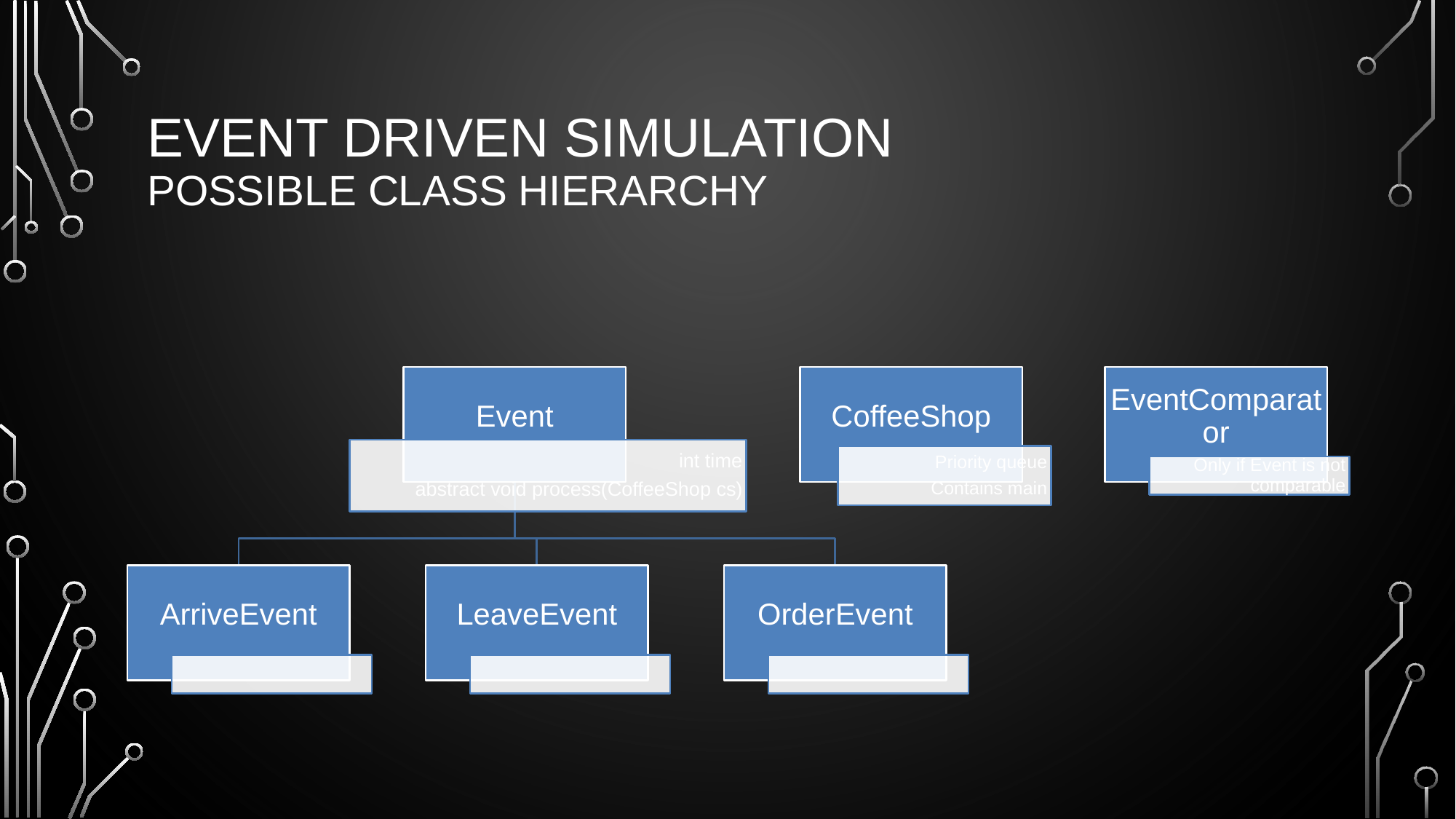

# Event Driven Simulation Possible Class Hierarchy
Event
int time
abstract void process(CoffeeShop cs)
ArriveEvent

LeaveEvent

OrderEvent

CoffeeShop
Priority queue
Contains main
EventComparator
Only if Event is not comparable